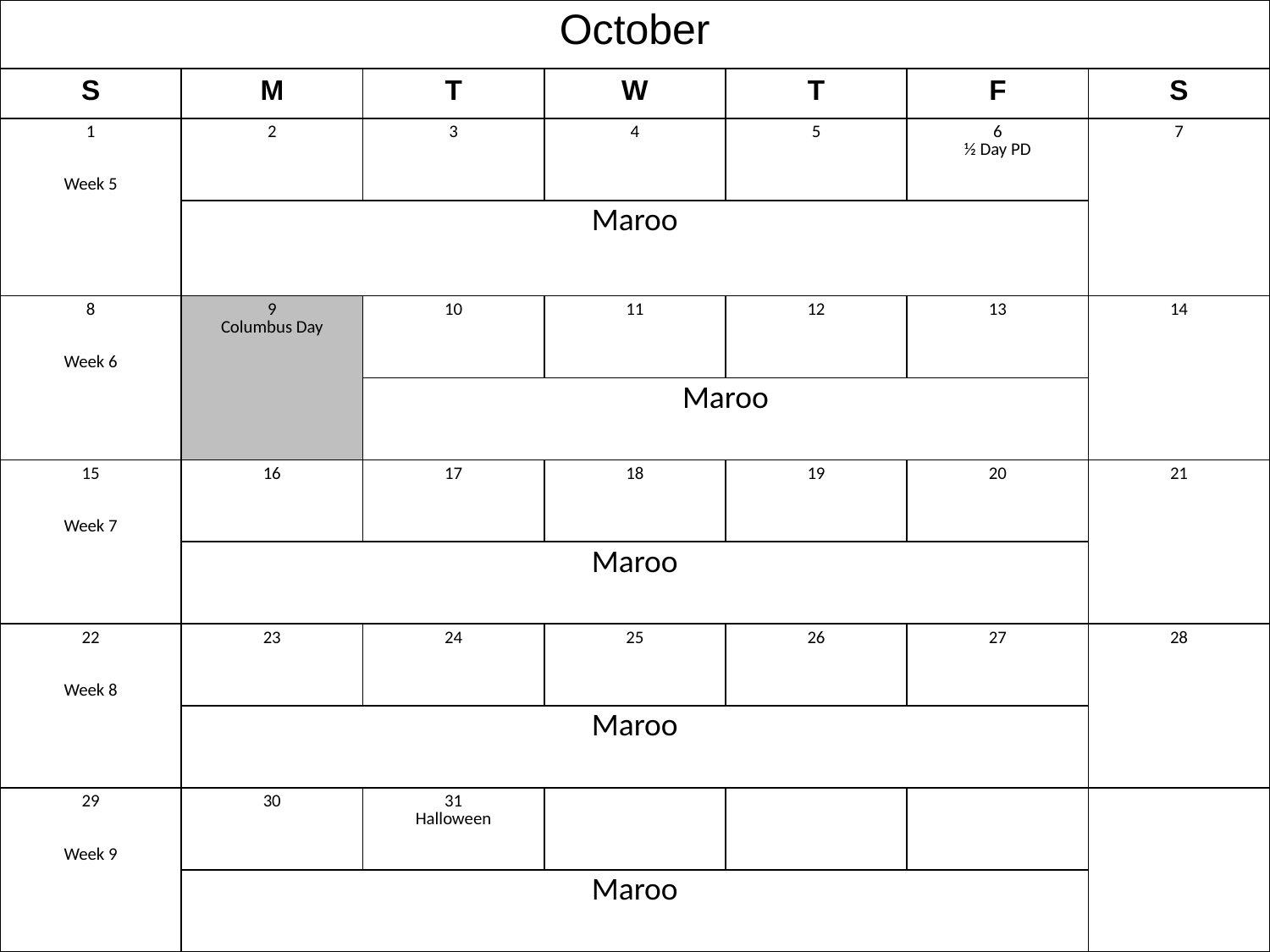

| October |  |  |  |  |  |  |
| --- | --- | --- | --- | --- | --- | --- |
| S | M | T | W | T | F | S |
| 1 Week 5 | 2 | 3 | 4 | 5 | 6 ½ Day PD | 7 |
|  | Maroo |  |  |  |  |  |
| 8 Week 6 | 9 Columbus Day | 10 | 11 | 12 | 13 | 14 |
|  |  | Maroo |  |  |  |  |
| 15 Week 7 | 16 | 17 | 18 | 19 | 20 | 21 |
|  | Maroo |  |  |  |  |  |
| 22 Week 8 | 23 | 24 | 25 | 26 | 27 | 28 |
|  | Maroo |  |  |  |  |  |
| 29 Week 9 | 30 | 31 Halloween |  |  |  |  |
|  | Maroo |  |  |  |  |  |